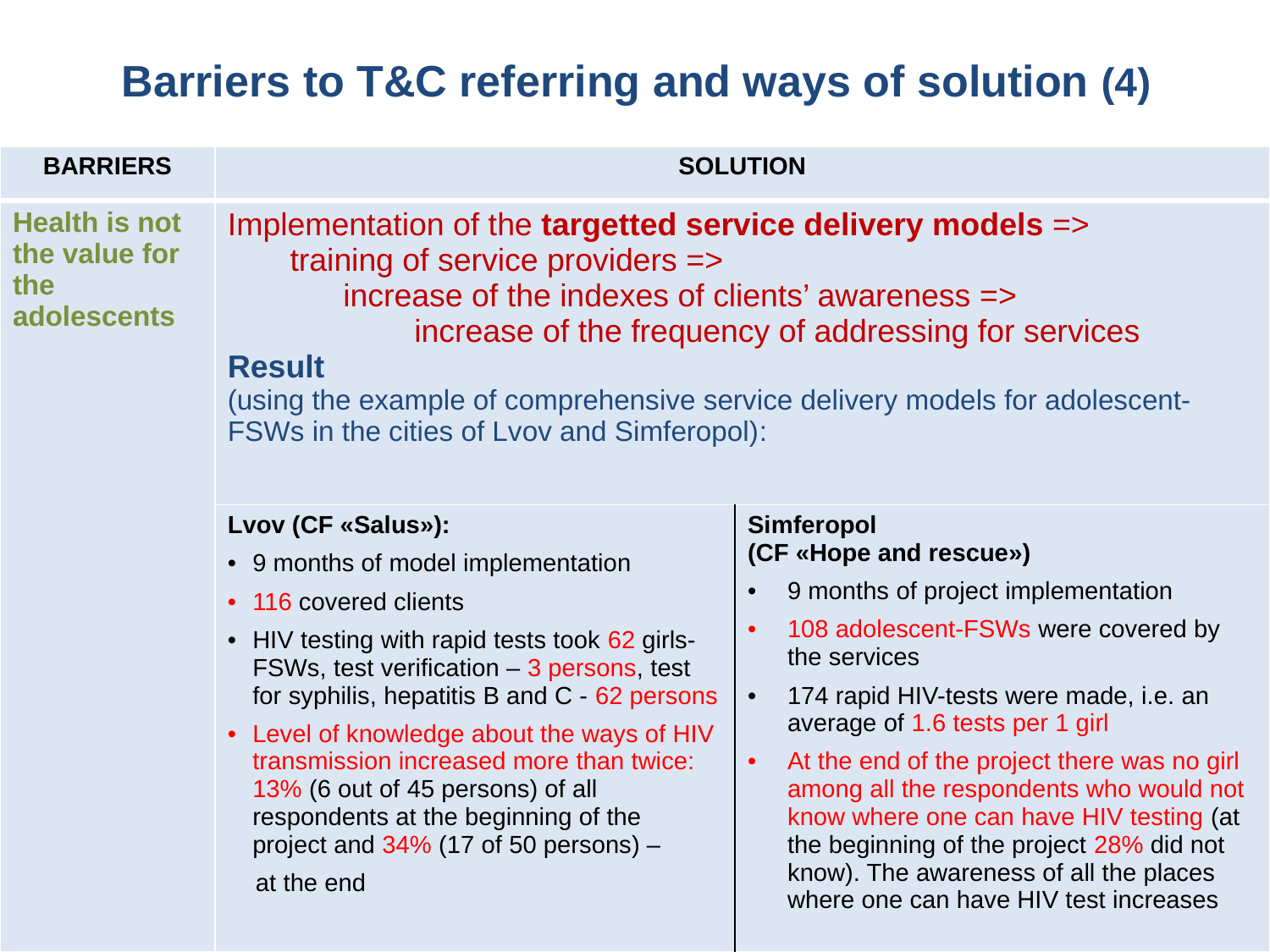

# Barriers to T&C referring and ways of solution (4)
| BARRIERS | SOLUTION |  |
| --- | --- | --- |
| Health is not the value for the adolescents | Implementation of the targetted service delivery models => training of service providers => increase of the indexes of clients’ awareness => increase of the frequency of addressing for services Result (using the example of comprehensive service delivery models for adolescent-FSWs in the cities of Lvov and Simferopol): |  |
|  | Lvov (CF «Salus»): 9 months of model implementation 116 covered clients HIV testing with rapid tests took 62 girls-FSWs, test verification – 3 persons, test for syphilis, hepatitis B and C - 62 persons Level of knowledge about the ways of HIV transmission increased more than twice: 13% (6 out of 45 persons) of all respondents at the beginning of the project and 34% (17 of 50 persons) – at the end | Simferopol (CF «Hope and rescue») 9 months of project implementation 108 adolescent-FSWs were covered by the services 174 rapid HIV-tests were made, i.e. an average of 1.6 tests per 1 girl At the end of the project there was no girl among all the respondents who would not know where one can have HIV testing (at the beginning of the project 28% did not know). The awareness of all the places where one can have HIV test increases |